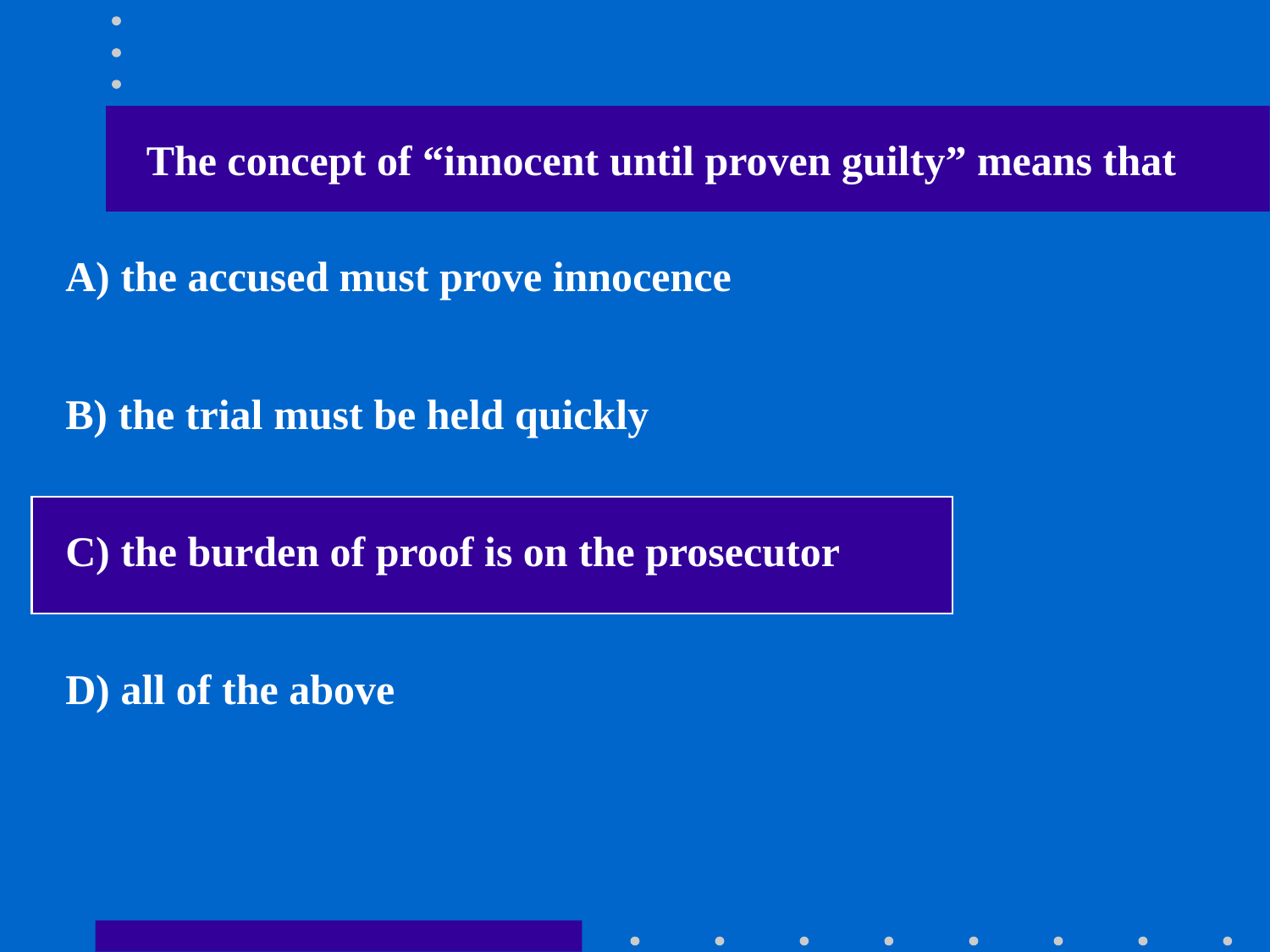

The concept of “innocent until proven guilty” means that
A) the accused must prove innocence
B) the trial must be held quickly

C) the burden of proof is on the prosecutor
D) all of the above